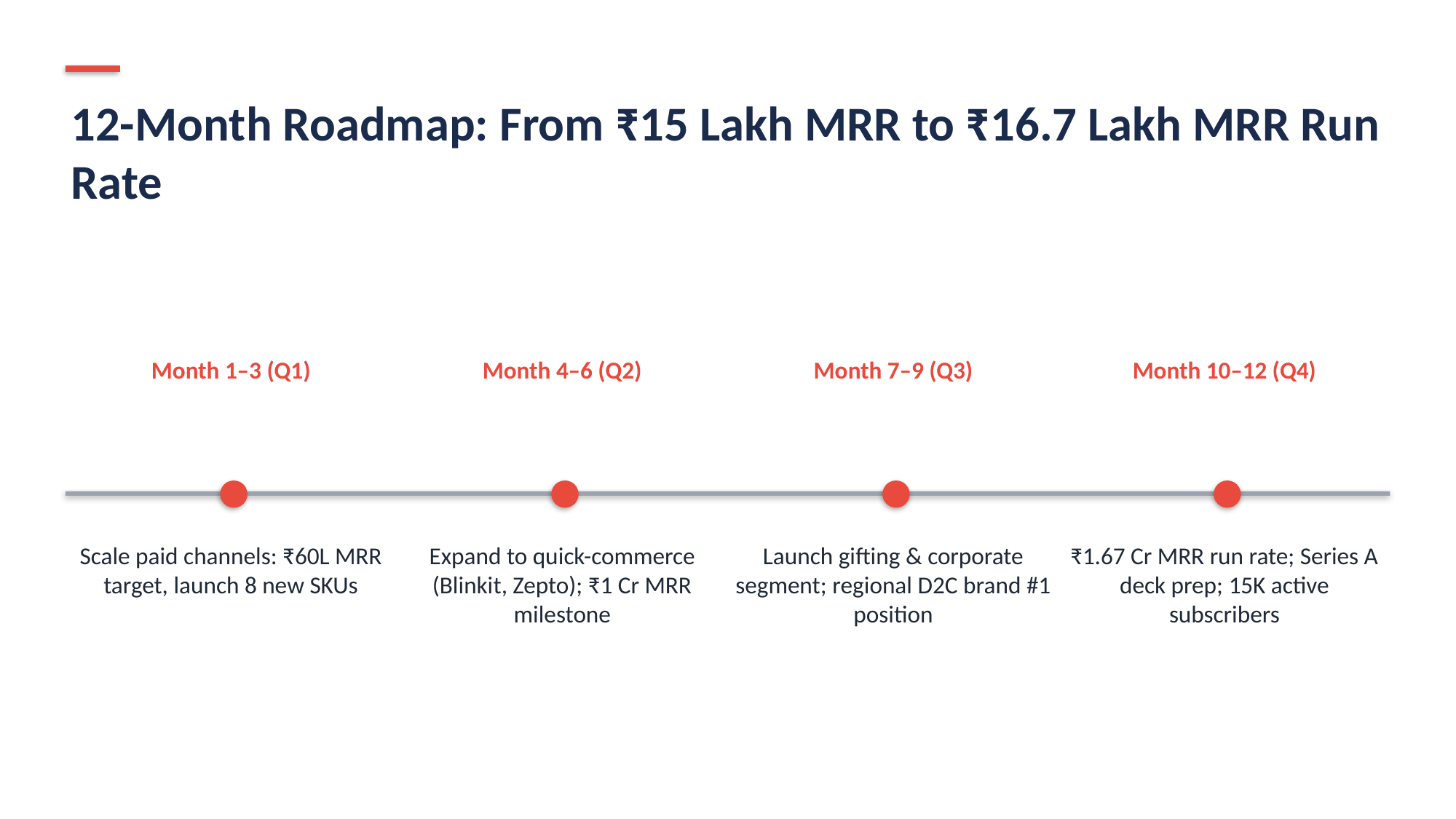

12-Month Roadmap: From ₹15 Lakh MRR to ₹16.7 Lakh MRR Run Rate
Month 1–3 (Q1)
Month 4–6 (Q2)
Month 7–9 (Q3)
Month 10–12 (Q4)

Scale paid channels: ₹60L MRR target, launch 8 new SKUs
Expand to quick-commerce (Blinkit, Zepto); ₹1 Cr MRR milestone
Launch gifting & corporate segment; regional D2C brand #1 position
₹1.67 Cr MRR run rate; Series A deck prep; 15K active subscribers